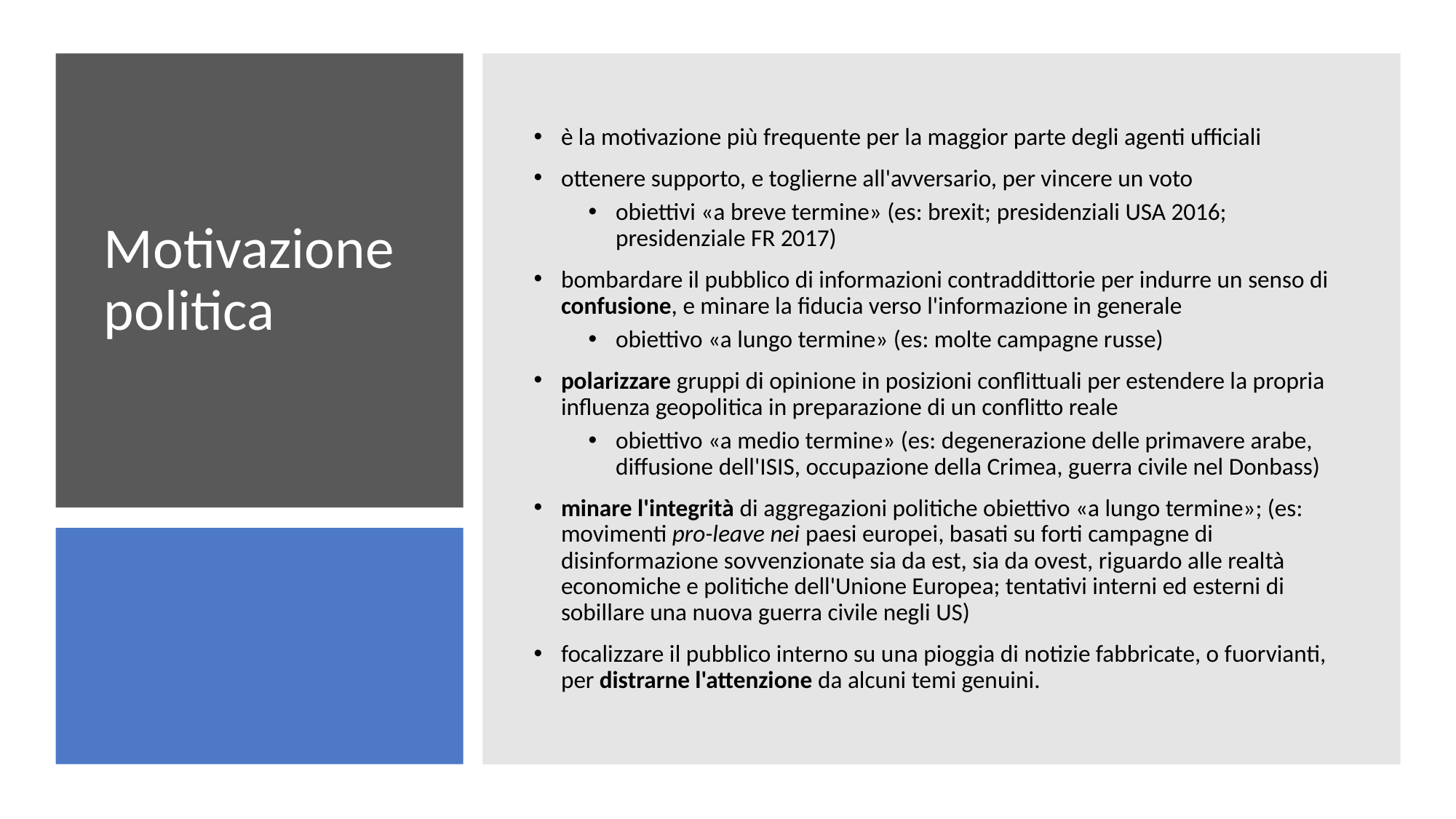

è la motivazione più frequente per la maggior parte degli agenti ufficiali
ottenere supporto, e toglierne all'avversario, per vincere un voto
obiettivi «a breve termine» (es: brexit; presidenziali USA 2016; presidenziale FR 2017)
bombardare il pubblico di informazioni contraddittorie per indurre un senso di confusione, e minare la fiducia verso l'informazione in generale
obiettivo «a lungo termine» (es: molte campagne russe)
polarizzare gruppi di opinione in posizioni conflittuali per estendere la propria influenza geopolitica in preparazione di un conflitto reale
obiettivo «a medio termine» (es: degenerazione delle primavere arabe, diffusione dell'ISIS, occupazione della Crimea, guerra civile nel Donbass)
minare l'integrità di aggregazioni politiche obiettivo «a lungo termine»; (es: movimenti pro-leave nei paesi europei, basati su forti campagne di disinformazione sovvenzionate sia da est, sia da ovest, riguardo alle realtà  economiche e politiche dell'Unione Europea; tentativi interni ed esterni di sobillare una nuova guerra civile negli US)
focalizzare il pubblico interno su una pioggia di notizie fabbricate, o fuorvianti, per distrarne l'attenzione da alcuni temi genuini.
# Motivazione politica